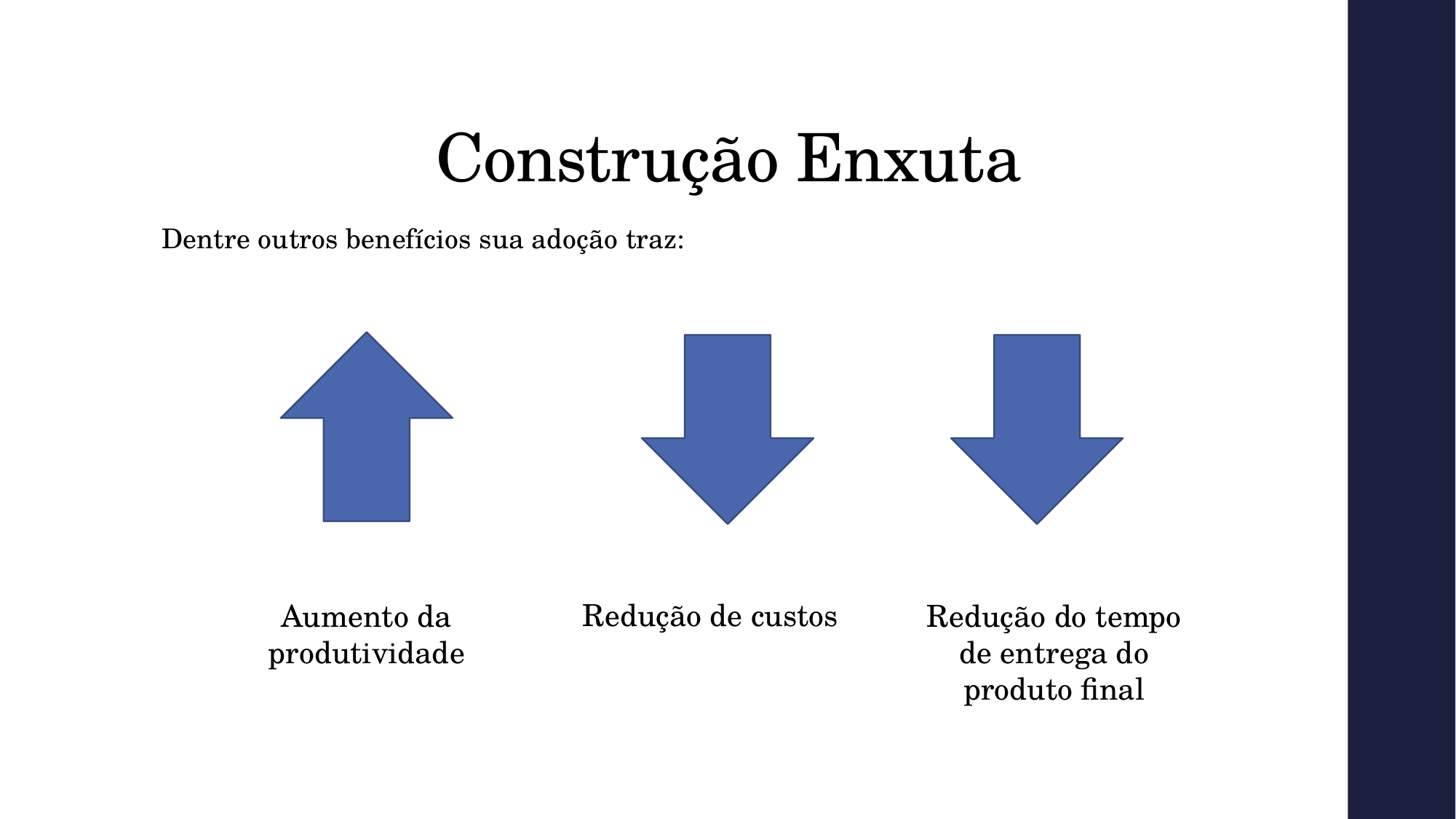

# Construção Enxuta
Dentre outros benefícios sua adoção traz:

Redução de custos
Aumento da produtividade
Redução do tempo de entrega do produto final